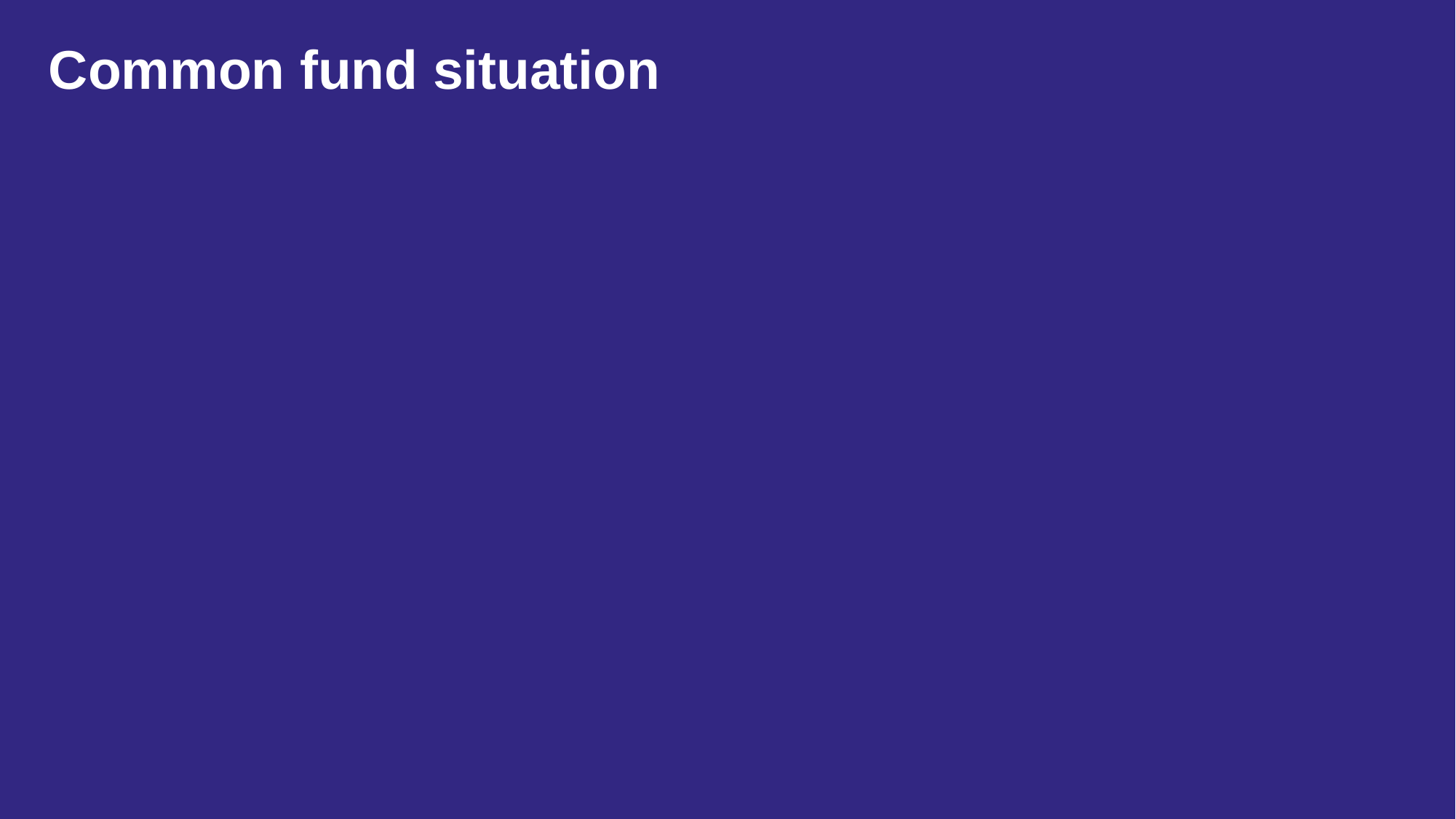

# Common fund situation

EAJADE Annual Meeting |  28 Sep 23  |  TS / NP